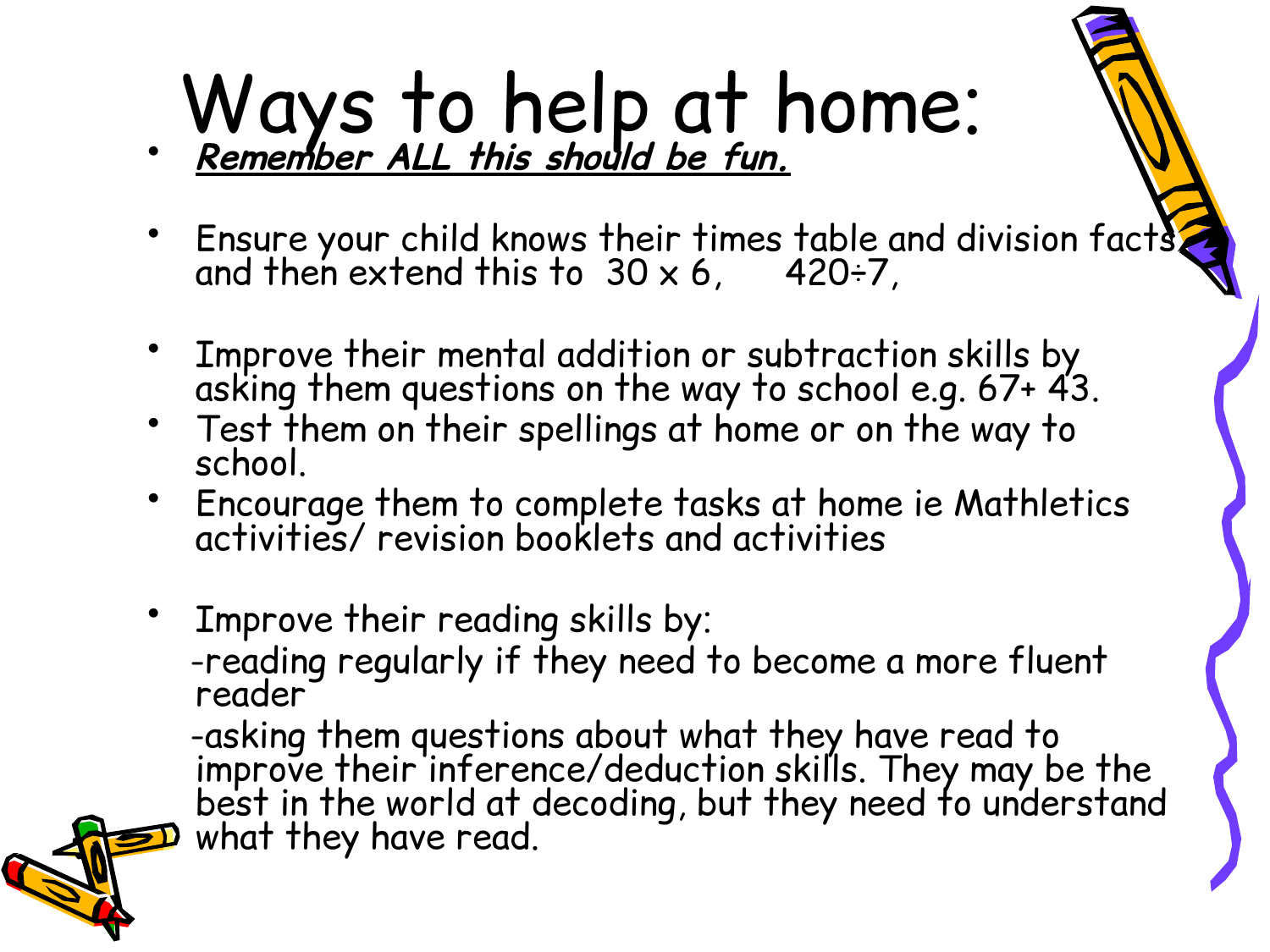

# Ways to help at home:
Remember ALL this should be fun.

Ensure your child knows their times table and division facts and then extend this to  30 x 6,      420÷7,

Improve their mental addition or subtraction skills by asking them questions on the way to school e.g. 67+ 43.
Test them on their spellings at home or on the way to school.
Encourage them to complete tasks at home ie Mathletics activities/ revision booklets and activities

Improve their reading skills by:
    -reading regularly if they need to become a more fluent reader
    -asking them questions about what they have read to improve their inference/deduction skills. They may be the best in the world at decoding, but they need to understand what they have read.